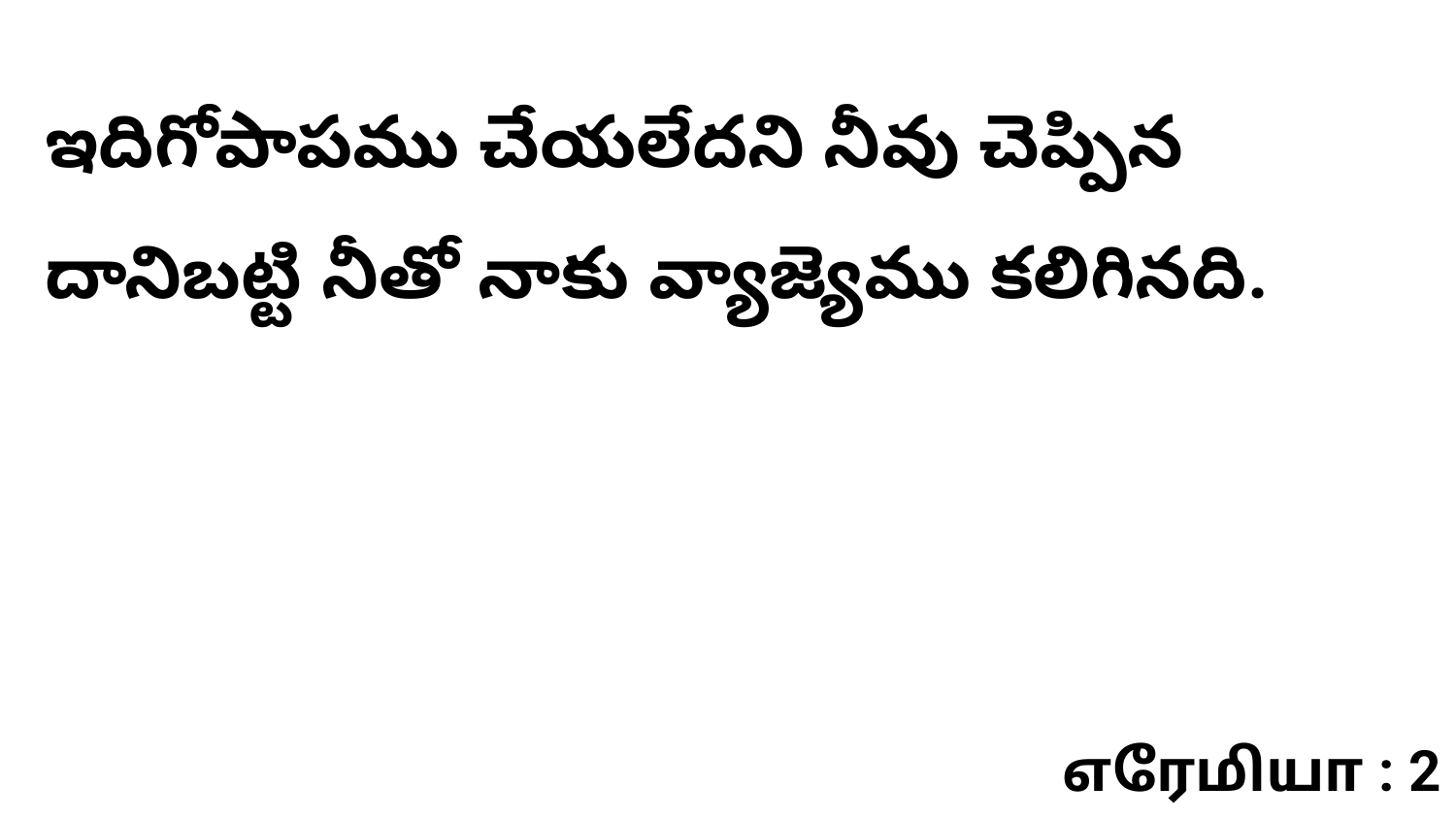

ఇదిగోపాపము చేయలేదని నీవు చెప్పిన దానిబట్టి నీతో నాకు వ్యాజ్యెము కలిగినది.
எரேமியா : 2